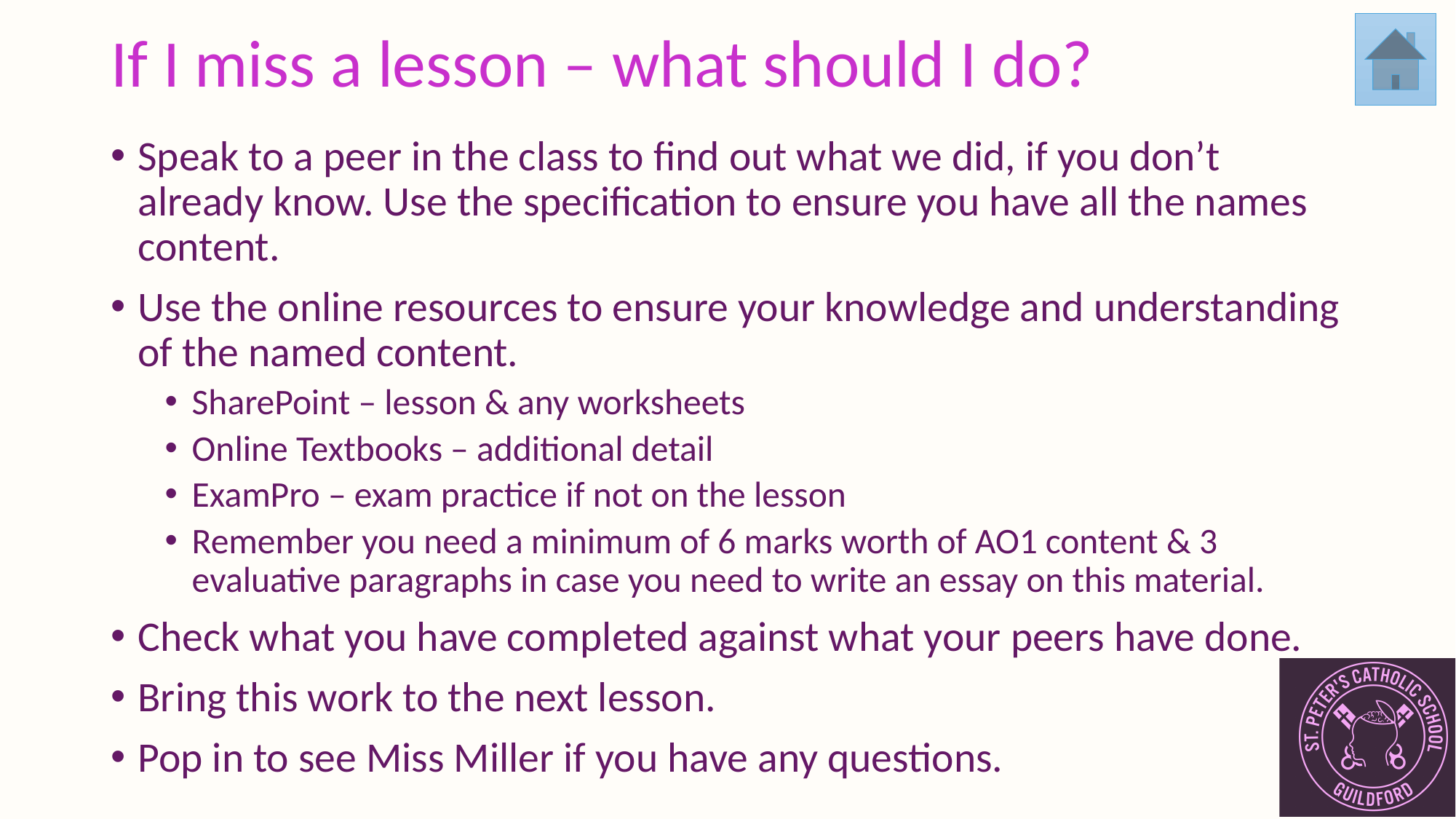

# If I miss a lesson – what should I do?

Speak to a peer in the class to find out what we did, if you don’t already know. Use the specification to ensure you have all the names content.
Use the online resources to ensure your knowledge and understanding of the named content.
SharePoint – lesson & any worksheets
Online Textbooks – additional detail
ExamPro – exam practice if not on the lesson
Remember you need a minimum of 6 marks worth of AO1 content & 3 evaluative paragraphs in case you need to write an essay on this material.
Check what you have completed against what your peers have done.
Bring this work to the next lesson.
Pop in to see Miss Miller if you have any questions.